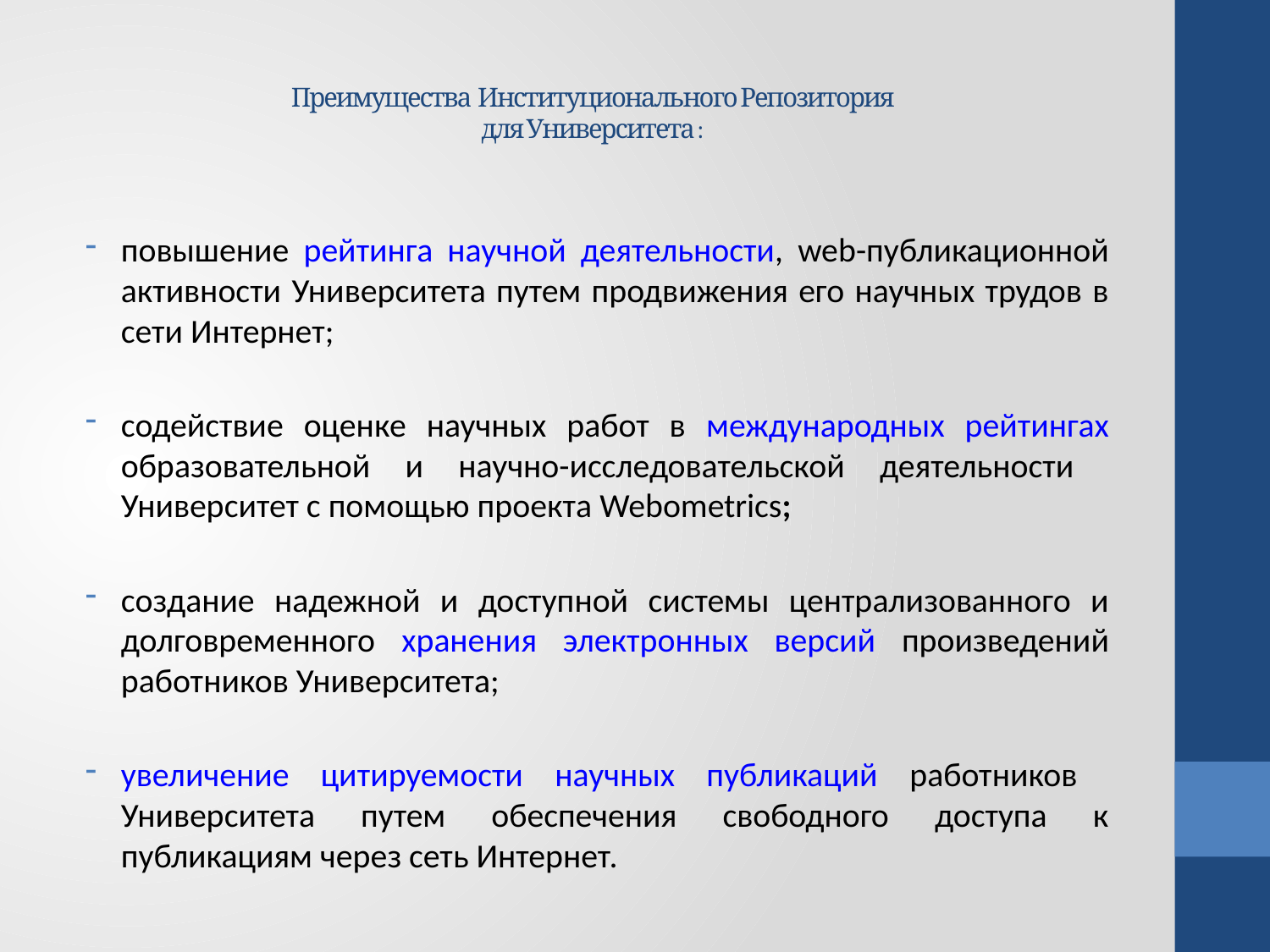

# Преимущества Институционального Репозитория для Университета :
повышение рейтинга научной деятельности, web-публикационной активности Университета путем продвижения его научных трудов в сети Интернет;

содействие оценке научных работ в международных рейтингах образовательной и научно-исследовательской деятельности  Университет с помощью проекта Webometrics;

создание надежной и доступной системы централизованного и долговременного хранения электронных версий произведений работников Университета;

увеличение цитируемости научных публикаций работников  Университета путем обеспечения свободного доступа к публикациям через сеть Интернет.